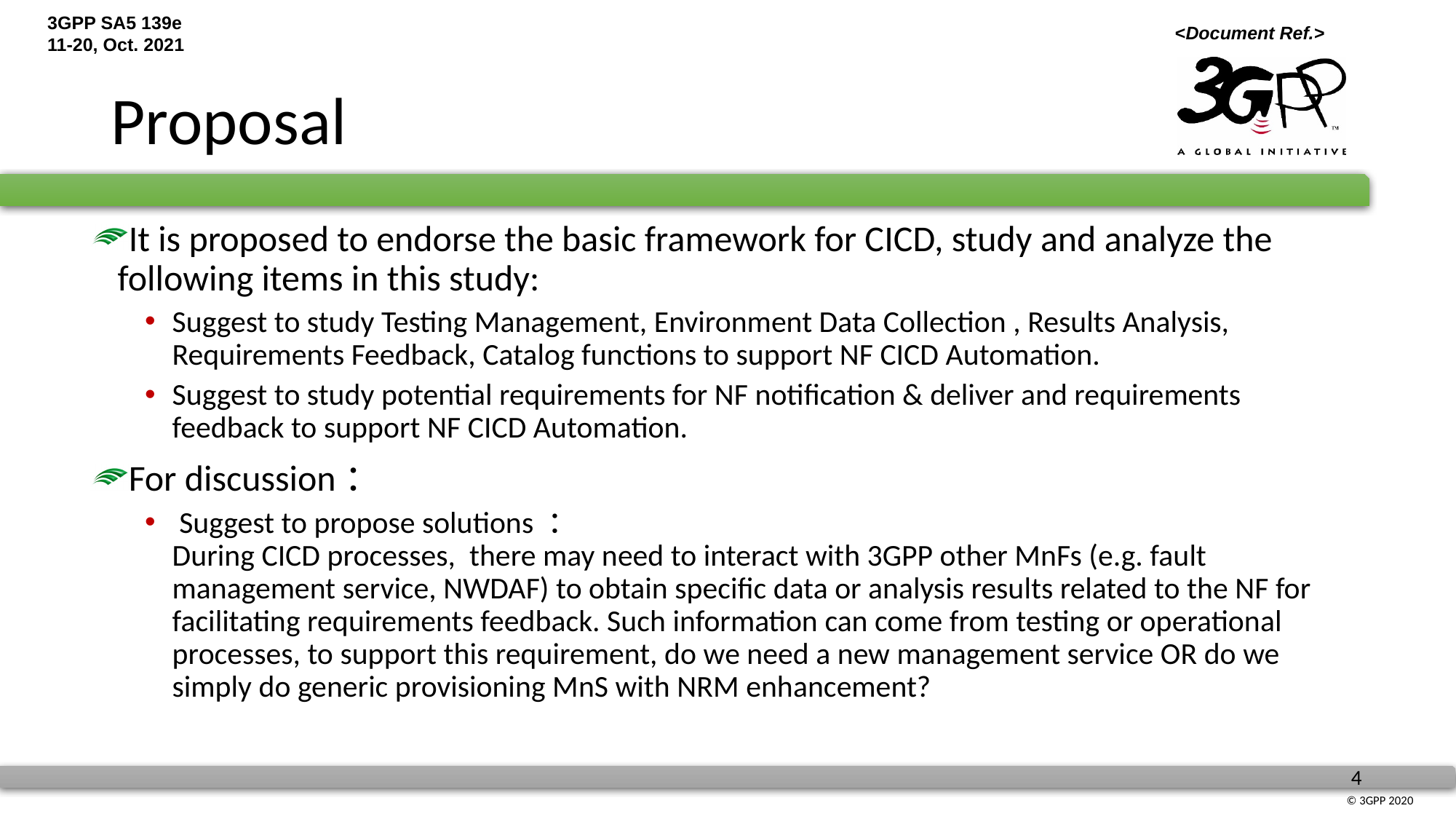

# Proposal
It is proposed to endorse the basic framework for CICD, study and analyze the following items in this study:
Suggest to study Testing Management, Environment Data Collection , Results Analysis, Requirements Feedback, Catalog functions to support NF CICD Automation.
Suggest to study potential requirements for NF notification & deliver and requirements feedback to support NF CICD Automation.
For discussion：
 Suggest to propose solutions ：
During CICD processes,  there may need to interact with 3GPP other MnFs (e.g. fault management service, NWDAF) to obtain specific data or analysis results related to the NF for facilitating requirements feedback. Such information can come from testing or operational processes, to support this requirement, do we need a new management service OR do we simply do generic provisioning MnS with NRM enhancement?